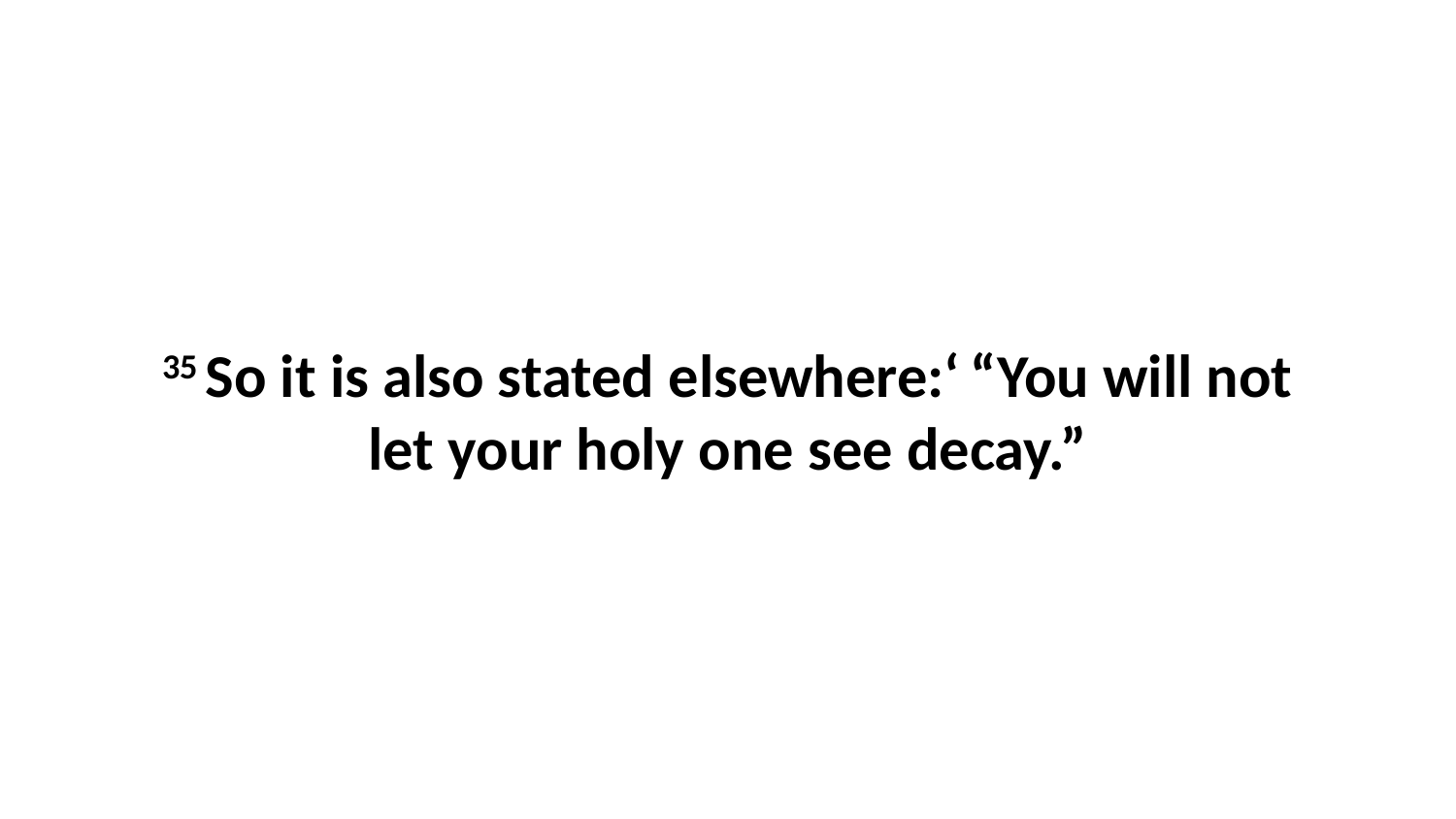

35 So it is also stated elsewhere:‘ “You will not let your holy one see decay.”